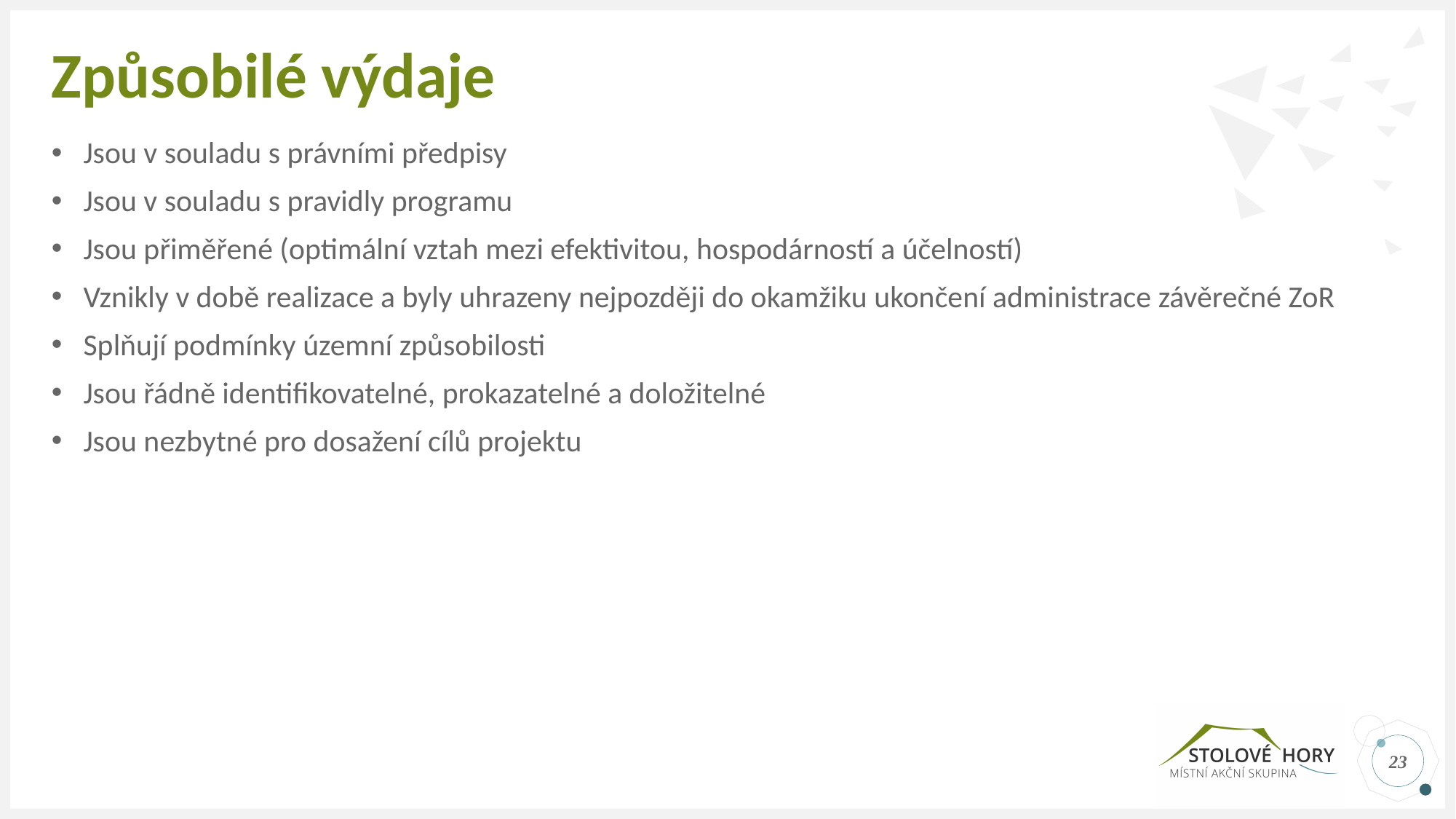

# Způsobilé výdaje
Jsou v souladu s právními předpisy
Jsou v souladu s pravidly programu
Jsou přiměřené (optimální vztah mezi efektivitou, hospodárností a účelností)
Vznikly v době realizace a byly uhrazeny nejpozději do okamžiku ukončení administrace závěrečné ZoR
Splňují podmínky územní způsobilosti
Jsou řádně identifikovatelné, prokazatelné a doložitelné
Jsou nezbytné pro dosažení cílů projektu

23